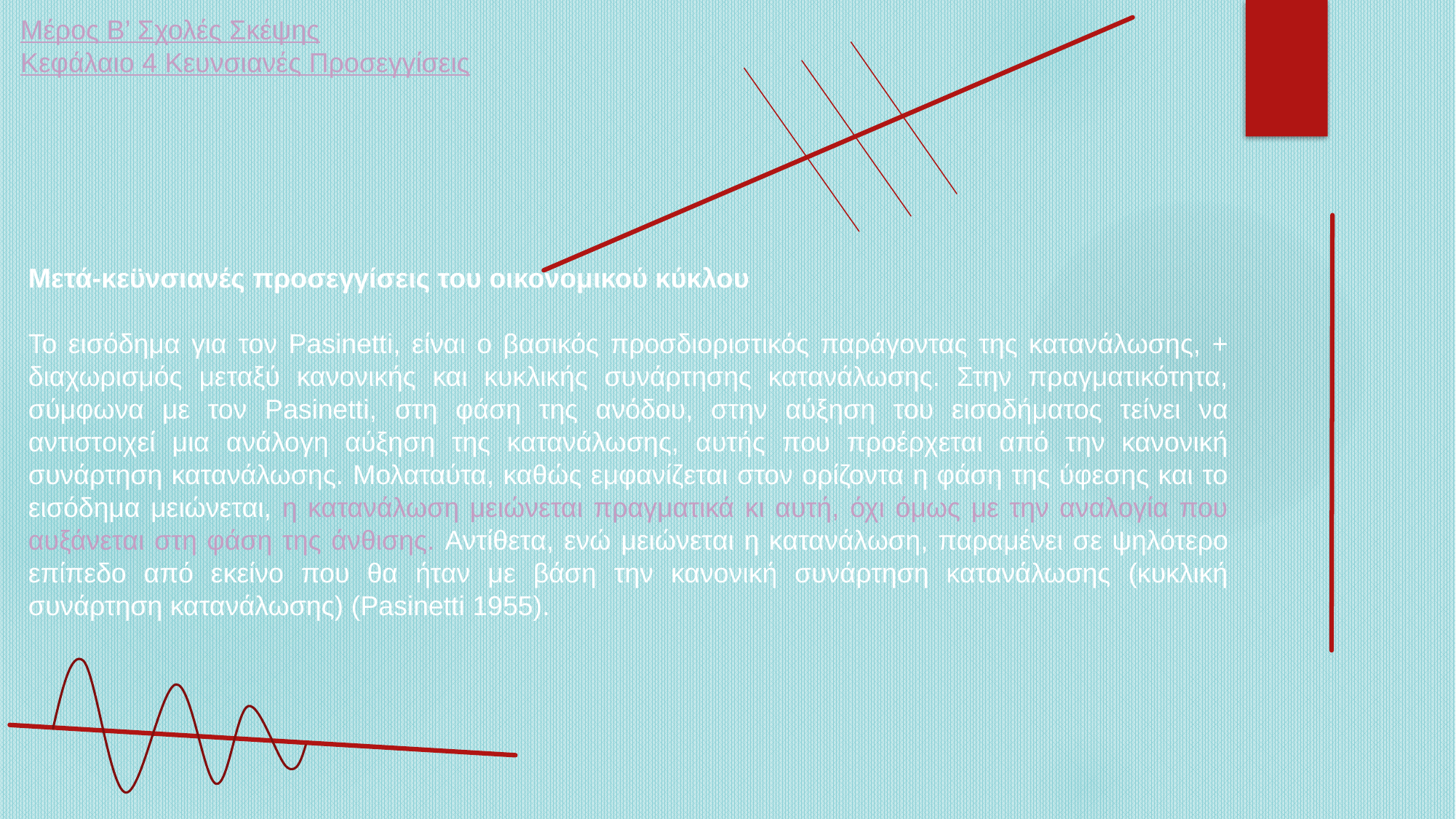

Μέρος Β’ Σχολές Σκέψης
Κεφάλαιο 4 Κευνσιανές Προσεγγίσεις
Μετά-κεϋνσιανές προσεγγίσεις του οικονομικού κύκλου

Το εισόδημα για τον Pasinetti, είναι ο βασικός προσδιοριστικός παράγοντας της κατανάλωσης, + διαχωρισμός μεταξύ κανονικής και κυκλικής συνάρτησης κατανάλωσης. Στην πραγματικότητα, σύμφωνα με τον Pasinetti, στη φάση της ανόδου, στην αύξηση του εισοδήματος τείνει να αντιστοιχεί μια ανάλογη αύξηση της κατανάλωσης, αυτής που προέρχεται από την κανονική συνάρτηση κατανάλωσης. Μολαταύτα, καθώς εμφανίζεται στον ορίζοντα η φάση της ύφεσης και το εισόδημα μειώνεται, η κατανάλωση μειώνεται πραγματικά κι αυτή, όχι όμως με την αναλογία που αυξάνεται στη φάση της άνθισης. Αντίθετα, ενώ μειώνεται η κατανάλωση, παραμένει σε ψηλότερο επίπεδο από εκείνο που θα ήταν με βάση την κανονική συνάρτηση κατανάλωσης (κυκλική συνάρτηση κατανάλωσης) (Pasinetti 1955).